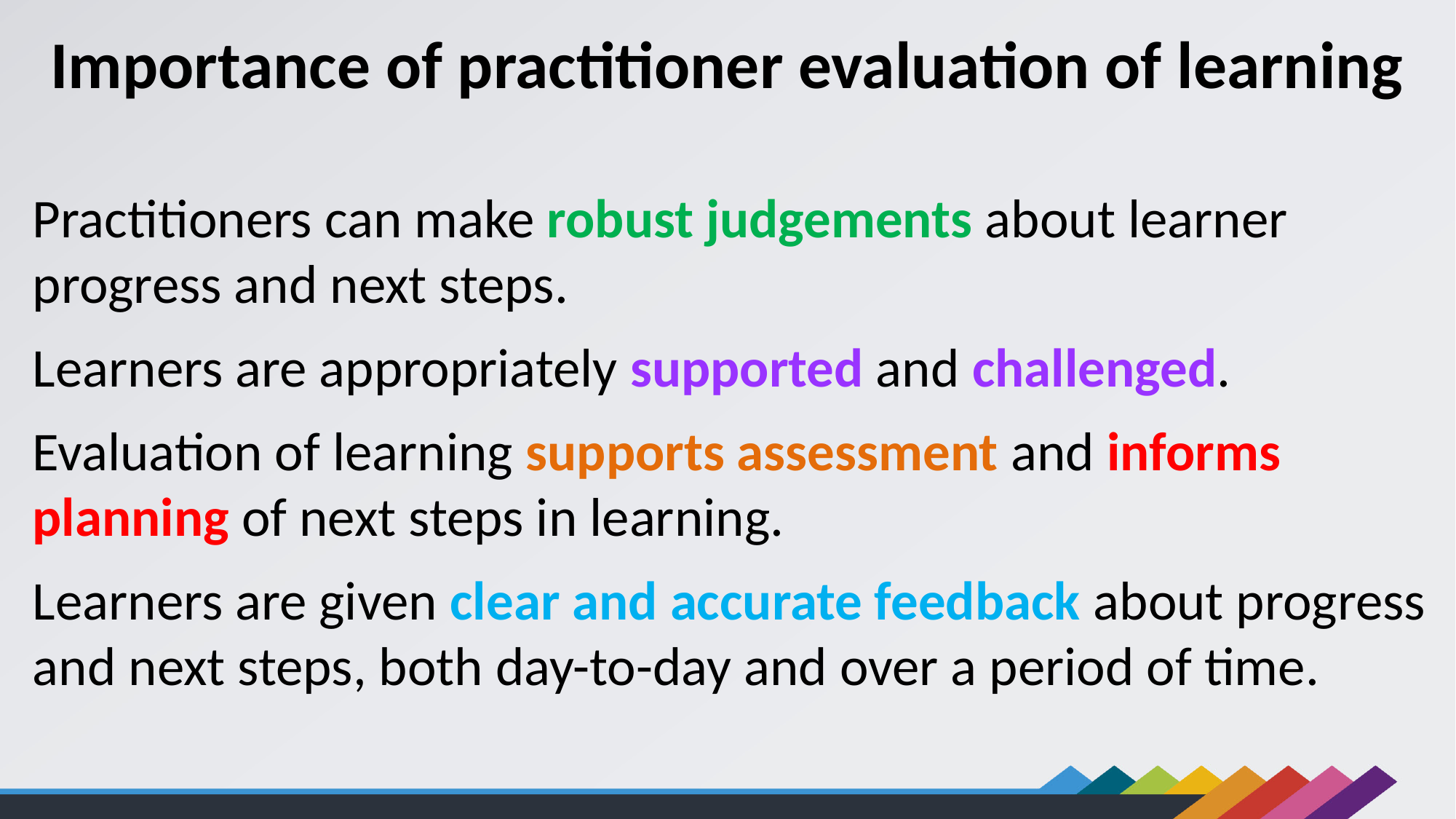

Importance of practitioner evaluation of learning
Practitioners can make robust judgements about learner progress and next steps.
Learners are appropriately supported and challenged.
Evaluation of learning supports assessment and informs planning of next steps in learning.
Learners are given clear and accurate feedback about progress and next steps, both day-to-day and over a period of time.